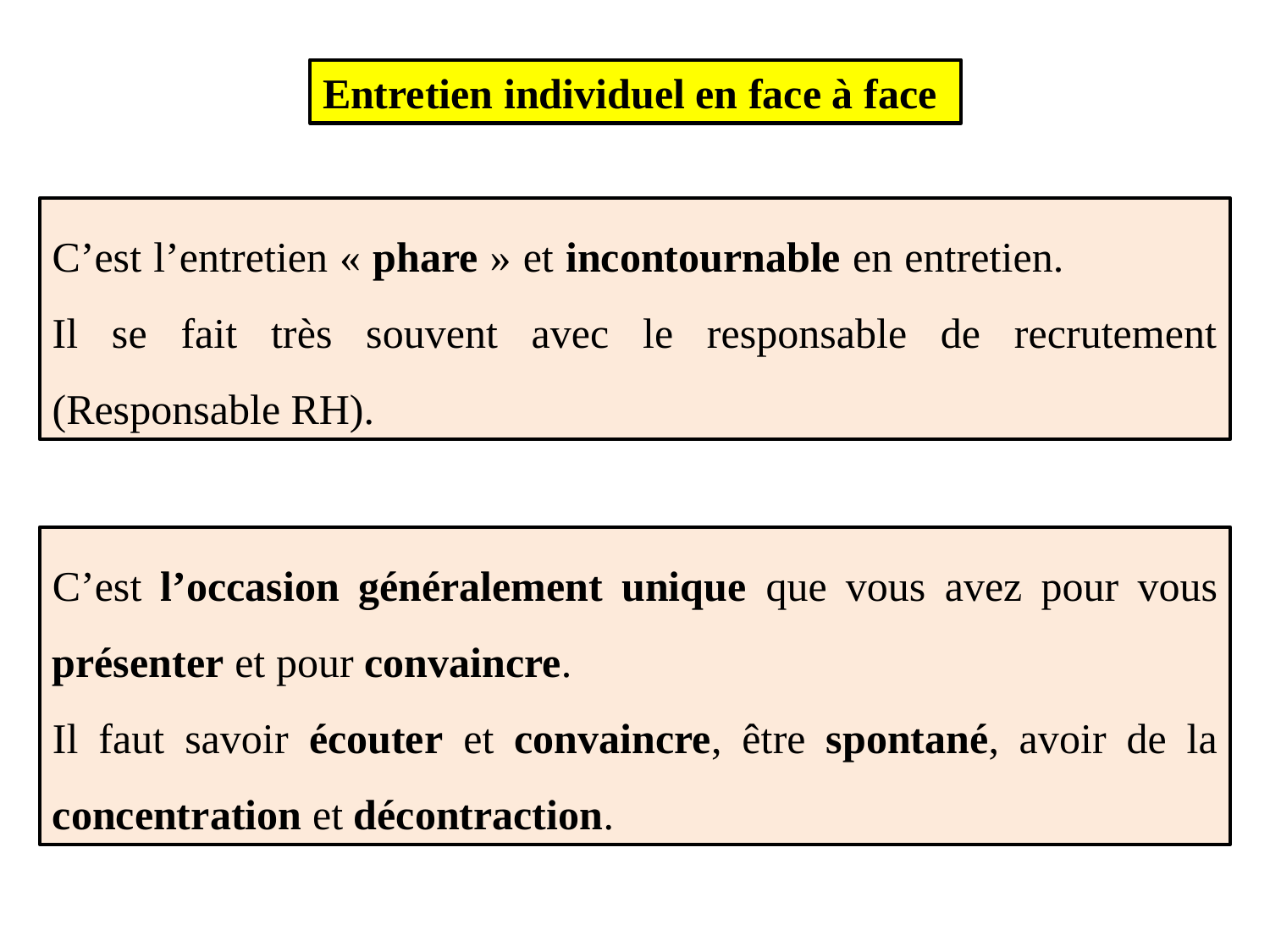

Entretien individuel en face à face
C’est l’entretien « phare » et incontournable en entretien.              Il se fait très souvent avec le responsable de recrutement (Responsable RH).
C’est l’occasion généralement unique que vous avez pour vous présenter et pour convaincre.
Il faut savoir écouter et convaincre, être spontané, avoir de la concentration et décontraction.